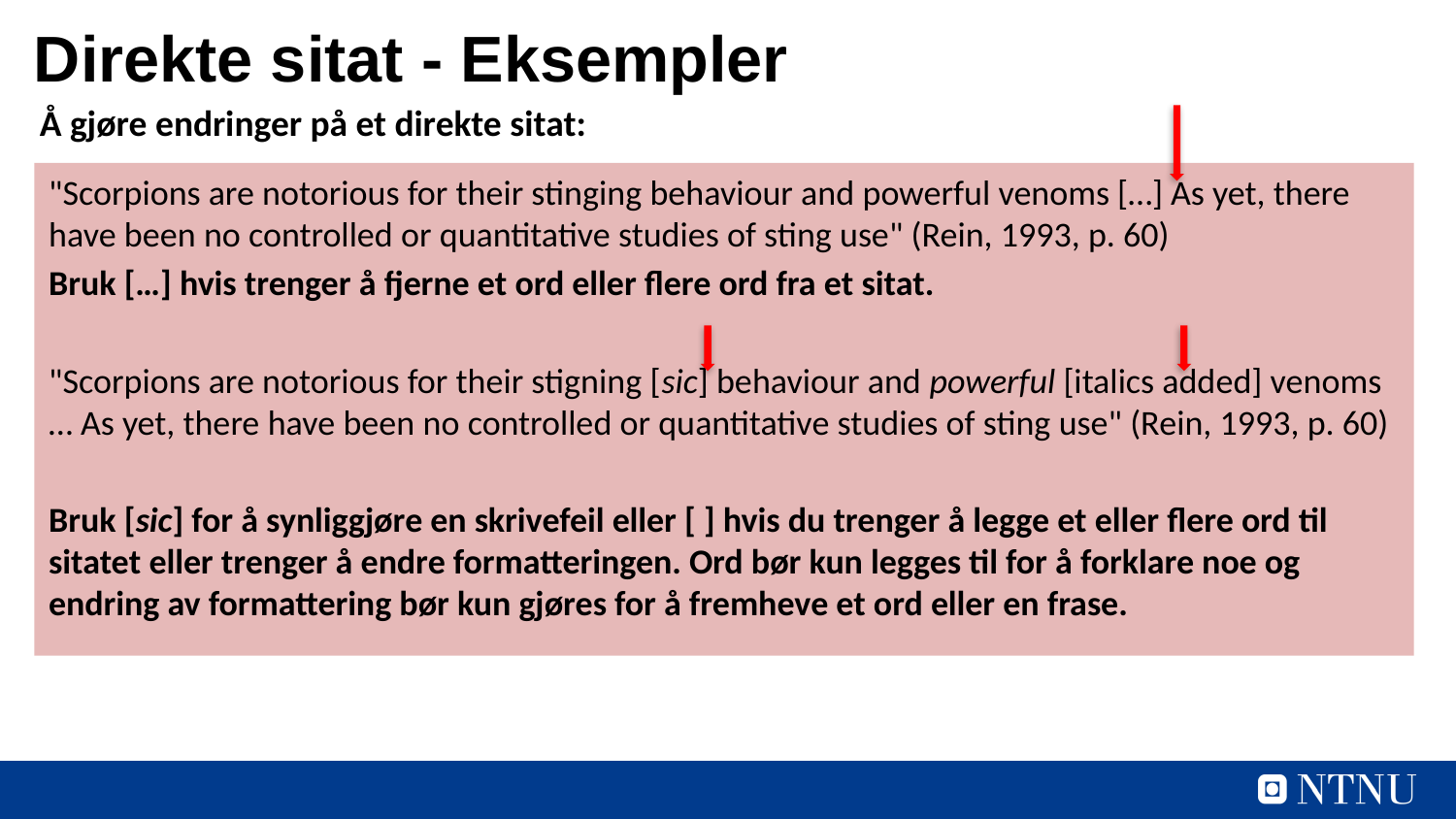

Direkte sitat - Eksempler
Å gjøre endringer på et direkte sitat:

"Scorpions are notorious for their stinging behaviour and powerful venoms […] As yet, there have been no controlled or quantitative studies of sting use" (Rein, 1993, p. 60)
Bruk […] hvis trenger å fjerne et ord eller flere ord fra et sitat.

"Scorpions are notorious for their stigning [sic] behaviour and powerful [italics added] venoms … As yet, there have been no controlled or quantitative studies of sting use" (Rein, 1993, p. 60)

Bruk [sic] for å synliggjøre en skrivefeil eller [ ] hvis du trenger å legge et eller flere ord til sitatet eller trenger å endre formatteringen. Ord bør kun legges til for å forklare noe og endring av formattering bør kun gjøres for å fremheve et ord eller en frase.